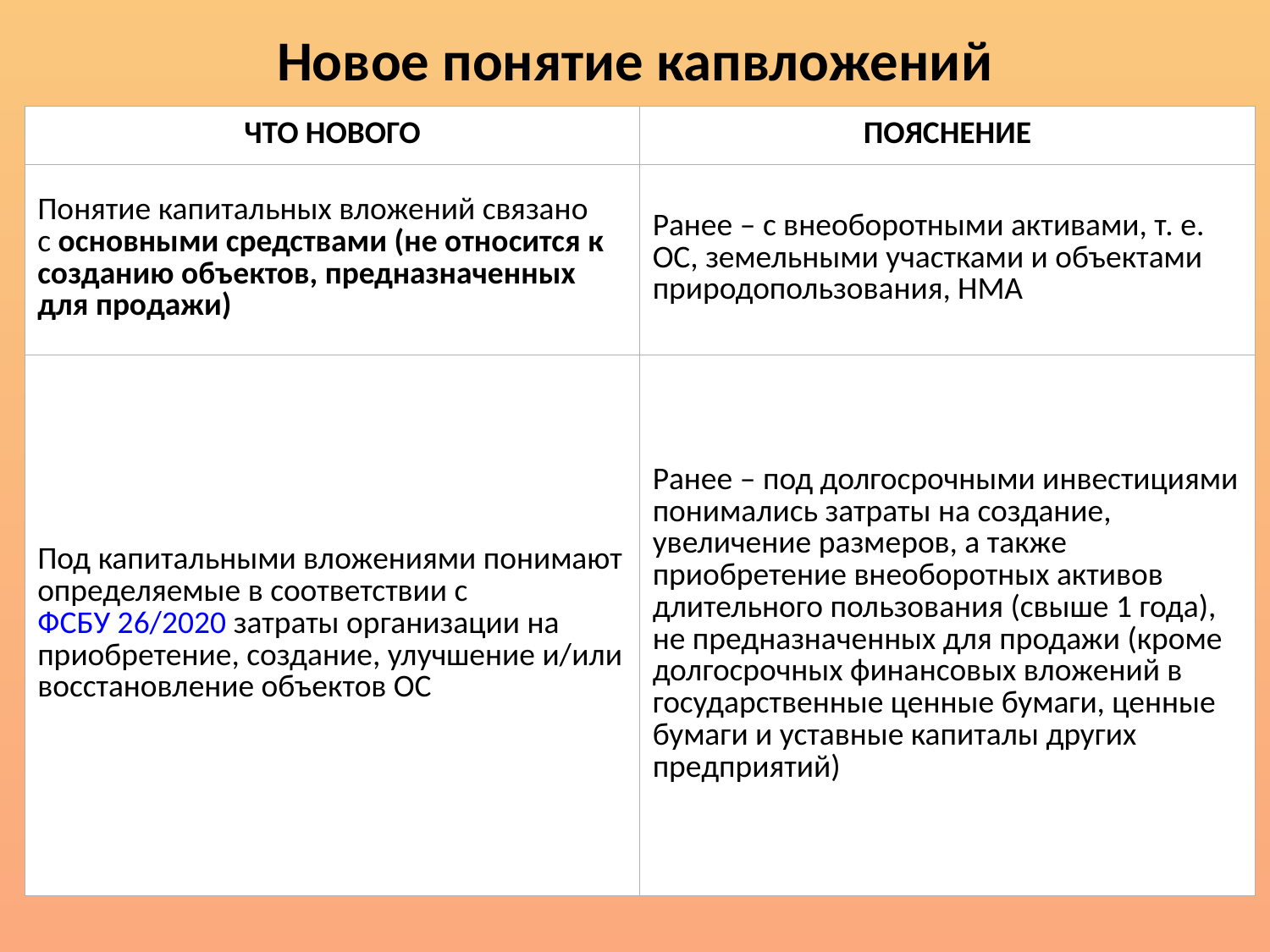

# Новое понятие капвложений
| ЧТО НОВОГО | ПОЯСНЕНИЕ |
| --- | --- |
| Понятие капитальных вложений связано с основными средствами (не относится к созданию объектов, предназначенных для продажи) | Ранее – с внеоборотными активами, т. е. ОС, земельными участками и объектами природопользования, НМА |
| Под капитальными вложениями понимают определяемые в соответствии с ФСБУ 26/2020 затраты организации на приобретение, создание, улучшение и/или восстановление объектов ОС | Ранее – под долгосрочными инвестициями понимались затраты на создание, увеличение размеров, а также приобретение внеоборотных активов длительного пользования (свыше 1 года), не предназначенных для продажи (кроме долгосрочных финансовых вложений в государственные ценные бумаги, ценные бумаги и уставные капиталы других предприятий) |